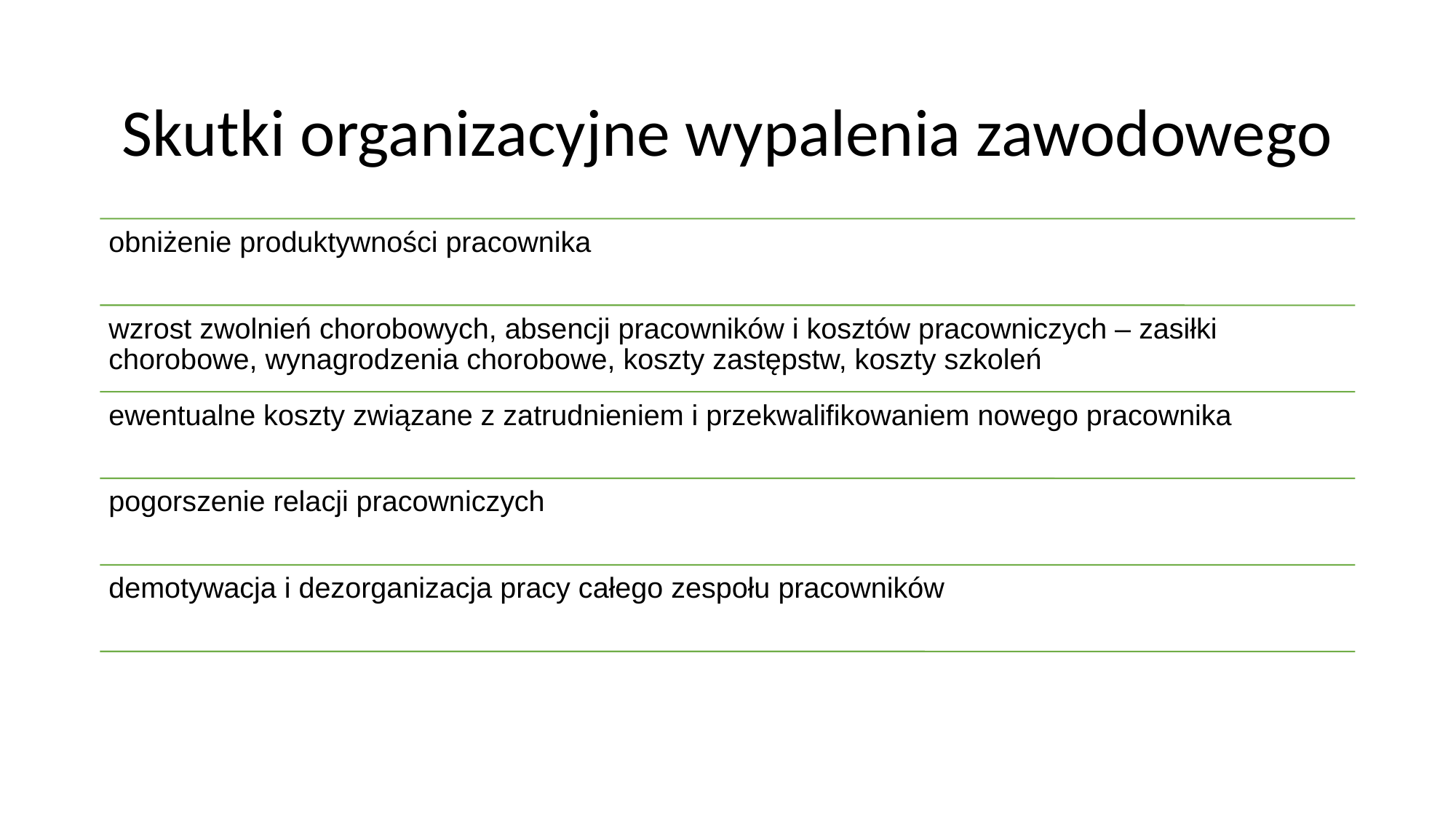

# Skutki organizacyjne wypalenia zawodowego
obniżenie produktywności pracownika
wzrost zwolnień chorobowych, absencji pracowników i kosztów pracowniczych – zasiłki chorobowe, wynagrodzenia chorobowe, koszty zastępstw, koszty szkoleń
ewentualne koszty związane z zatrudnieniem i przekwalifikowaniem nowego pracownika
pogorszenie relacji pracowniczych
demotywacja i dezorganizacja pracy całego zespołu pracowników